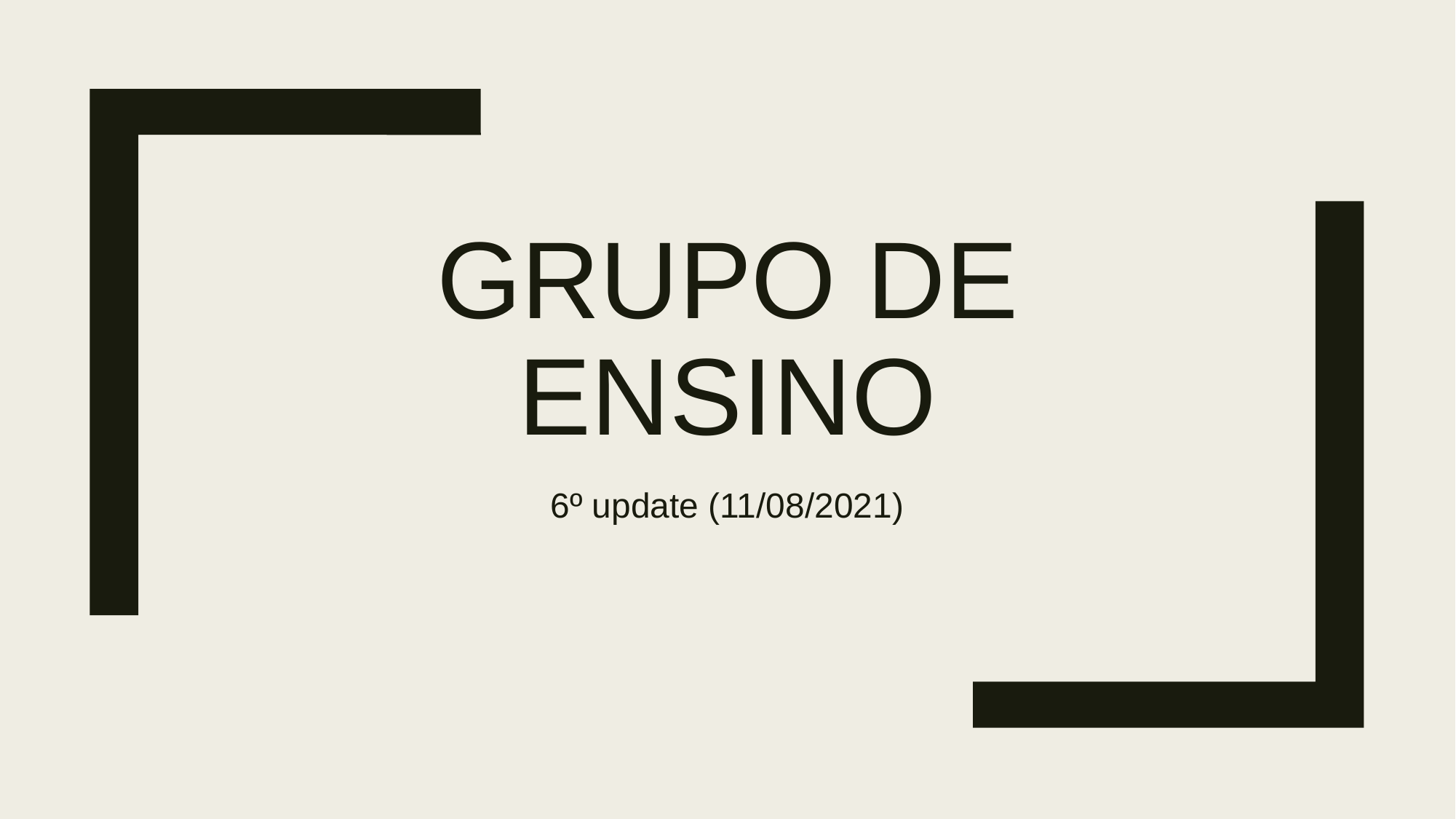

# Grupo de Ensino
6º update (11/08/2021)